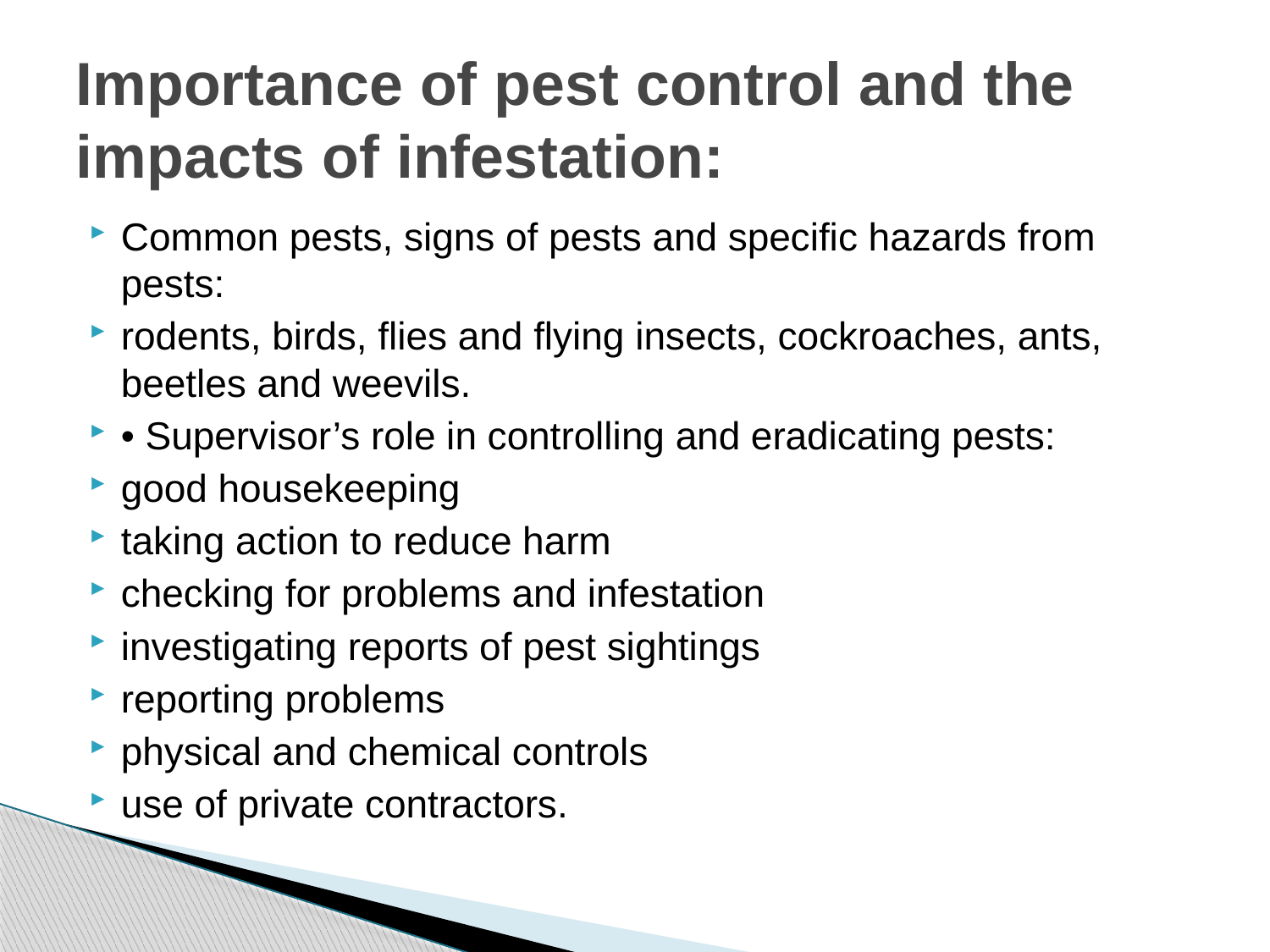

# Importance of pest control and the impacts of infestation:
Common pests, signs of pests and specific hazards from pests:
rodents, birds, flies and flying insects, cockroaches, ants, beetles and weevils.
• Supervisor’s role in controlling and eradicating pests:
good housekeeping
taking action to reduce harm
checking for problems and infestation
investigating reports of pest sightings
reporting problems
physical and chemical controls
use of private contractors.